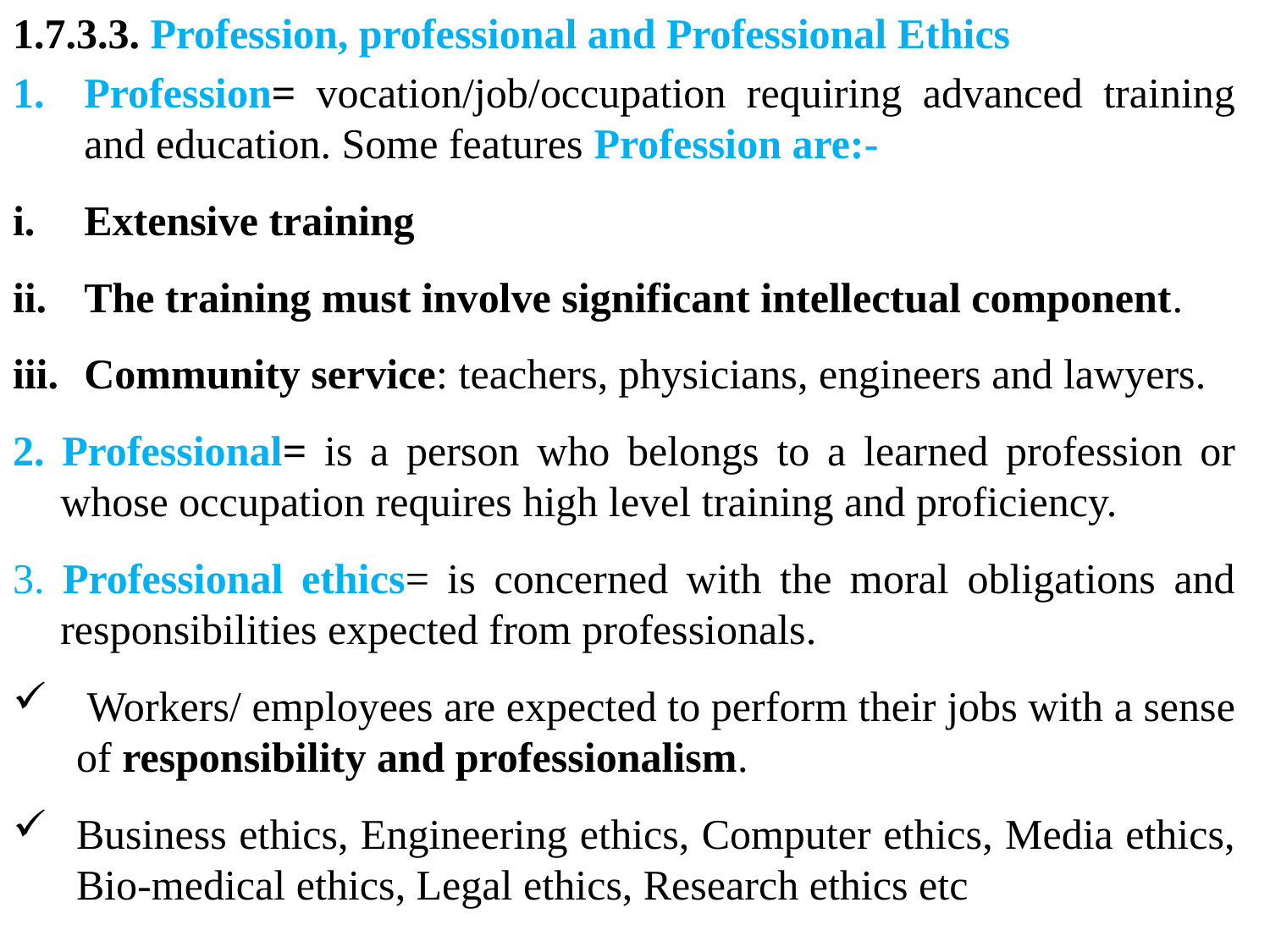

1.7.3.3. Profession, professional and Professional Ethics
Profession= vocation/job/occupation requiring advanced training and education. Some features Profession are:-
Extensive training
The training must involve significant intellectual component.
Community service: teachers, physicians, engineers and lawyers.
2. Professional= is a person who belongs to a learned profession or whose occupation requires high level training and proficiency.
3. Professional ethics= is concerned with the moral obligations and responsibilities expected from professionals.
 Workers/ employees are expected to perform their jobs with a sense of responsibility and professionalism.
Business ethics, Engineering ethics, Computer ethics, Media ethics, Bio-medical ethics, Legal ethics, Research ethics etc
#